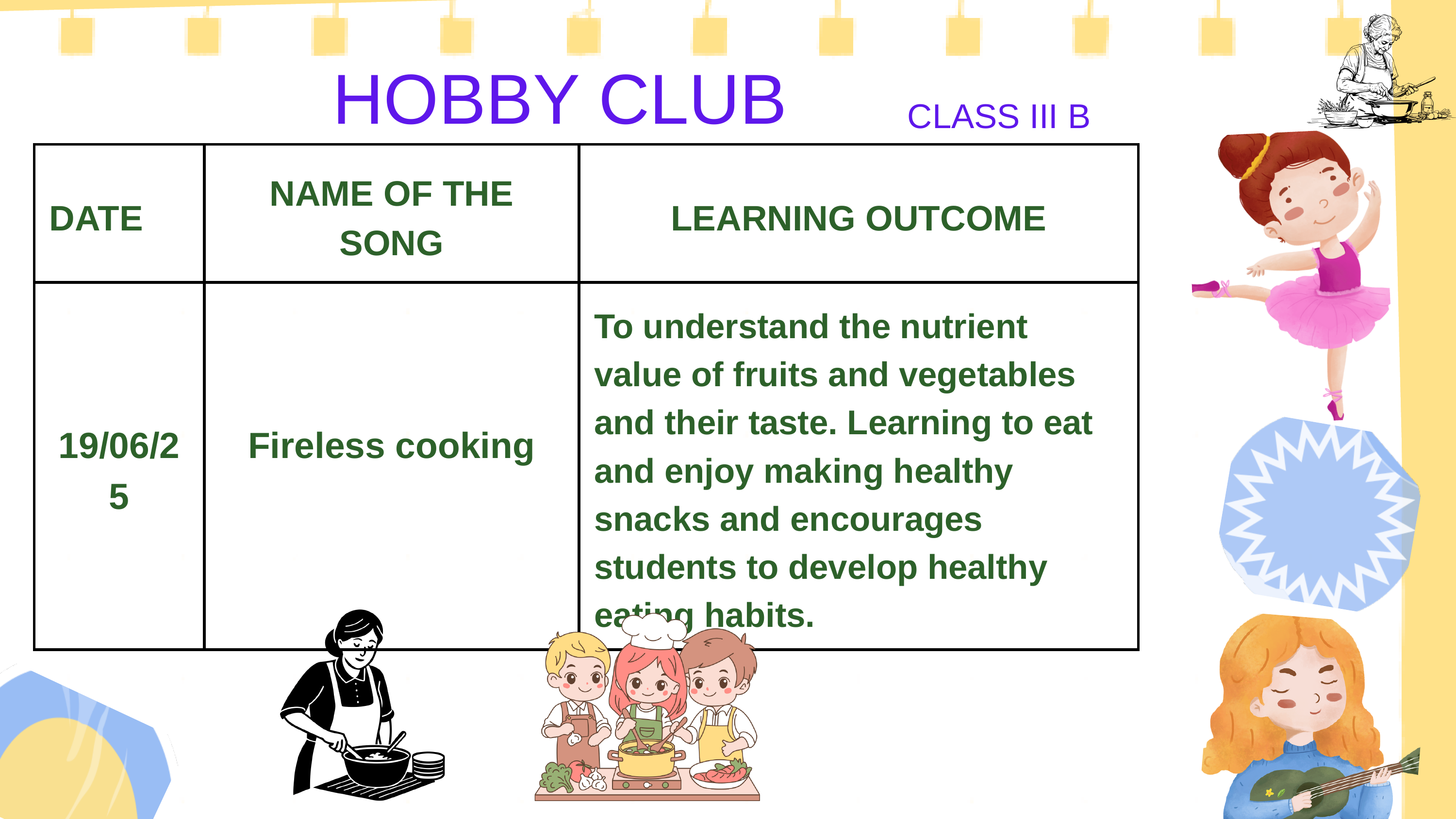

HOBBY CLUB
CLASS III B

| DATE | NAME OF THE SONG | LEARNING OUTCOME |
| --- | --- | --- |
| 19/06/25 | Fireless cooking | To understand the nutrient value of fruits and vegetables and their taste. Learning to eat and enjoy making healthy snacks and encourages students to develop healthy eating habits. |